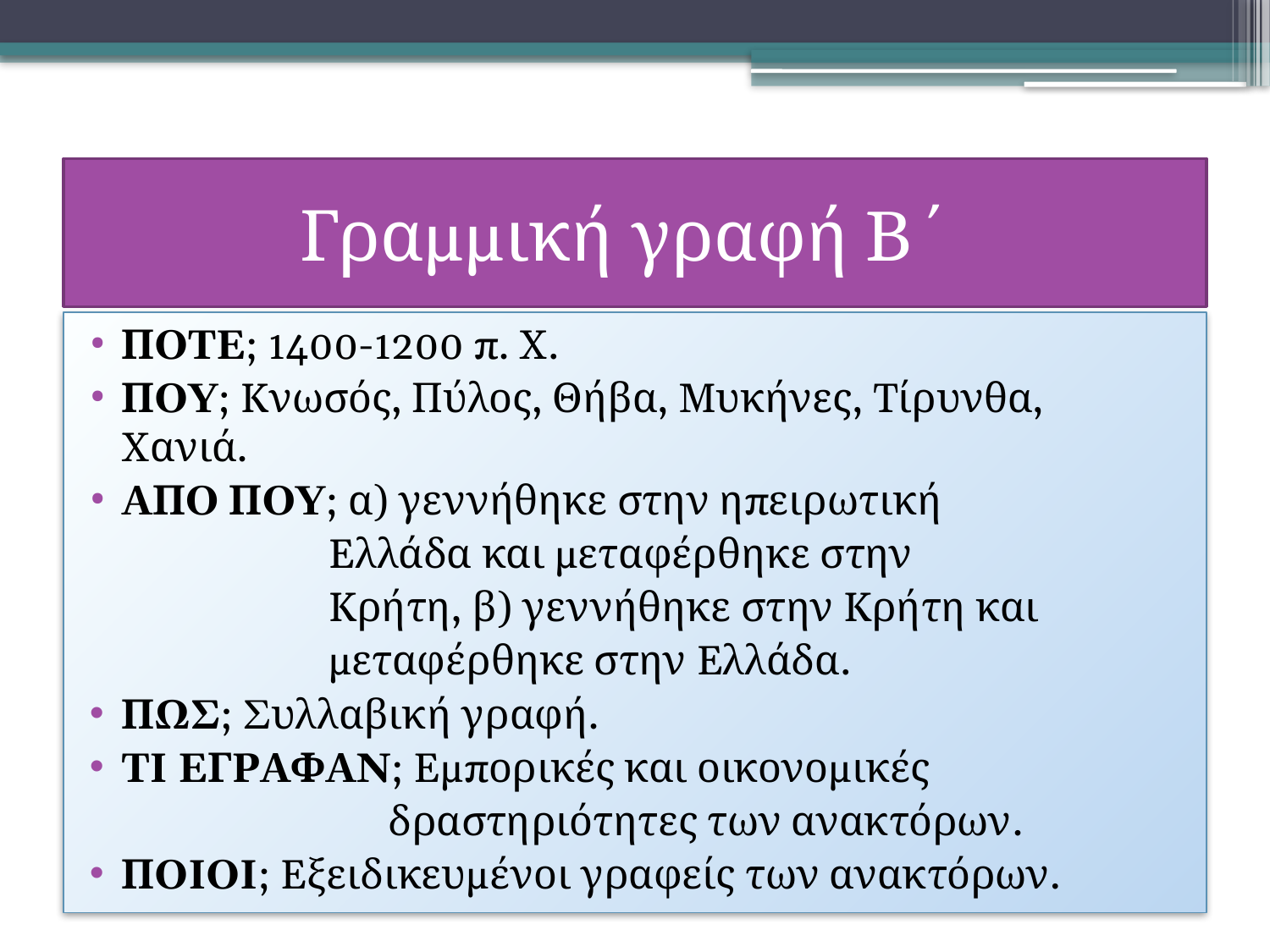

# Γραμμική γραφή Β΄
ΠΟΤΕ; 1400-1200 π. Χ.
ΠΟΥ; Κνωσός, Πύλος, Θήβα, Μυκήνες, Τίρυνθα, 	     Χανιά.
ΑΠΟ ΠΟΥ; α) γεννήθηκε στην ηπειρωτική
                        Ελλάδα και μεταφέρθηκε στην
                        Κρήτη, β) γεννήθηκε στην Κρήτη και
                        μεταφέρθηκε στην Ελλάδα.
ΠΩΣ; Συλλαβική γραφή.
ΤΙ ΕΓΡΑΦΑΝ; Εμπορικές και οικονομικές
                              δραστηριότητες των ανακτόρων.
ΠΟΙΟΙ; Εξειδικευμένοι γραφείς των ανακτόρων.